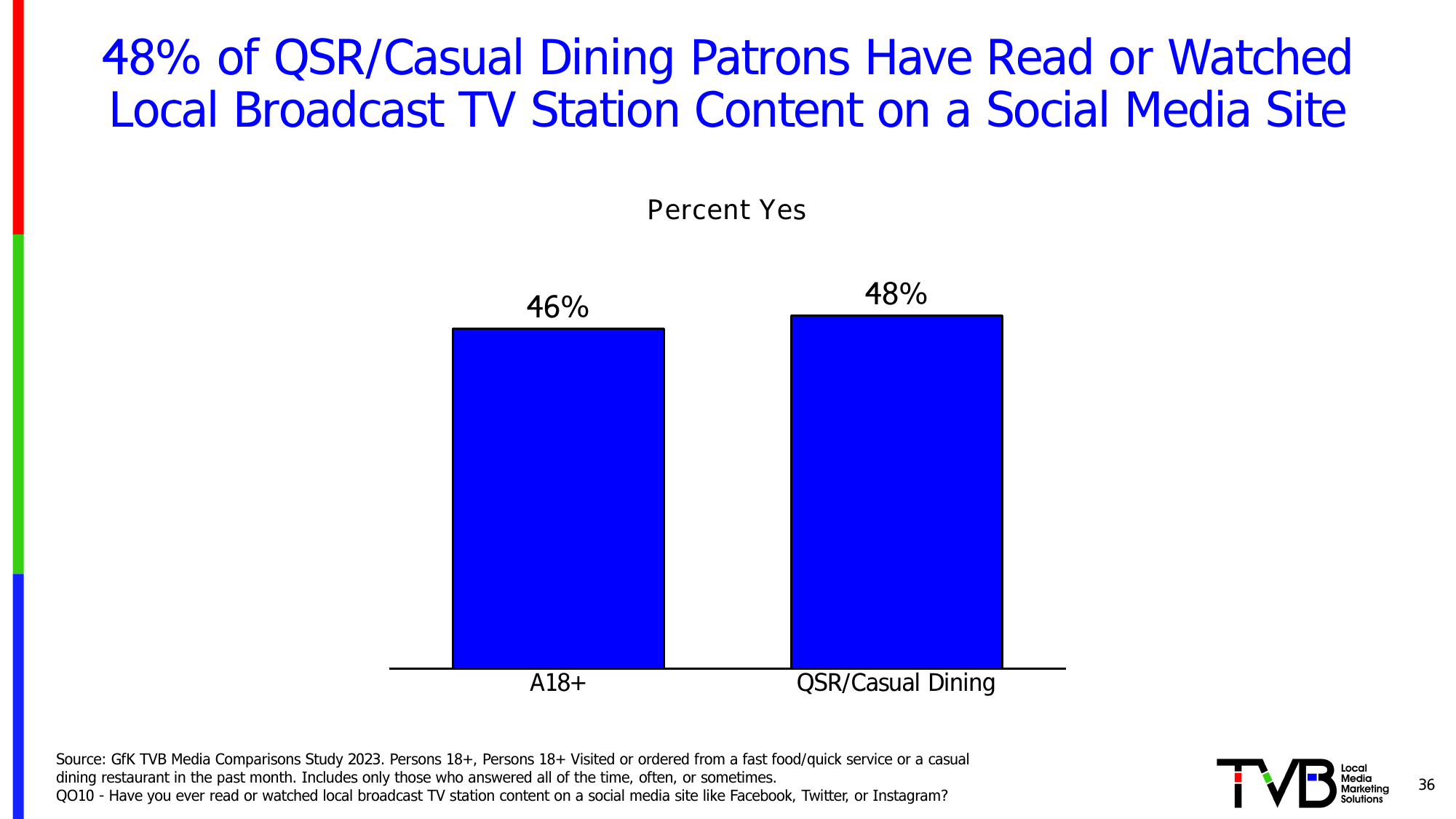

# 48% of QSR/Casual Dining Patrons Have Read or Watched Local Broadcast TV Station Content on a Social Media Site

### Chart: Percent Yes

| Category | Yes |
|---|---|
| A18+ | 0.463 |
| QSR/Casual Dining | 0.477 |
Source: GfK TVB Media Comparisons Study 2023. Persons 18+, Persons 18+ Visited or ordered from a fast food/quick service or a casual dining restaurant in the past month. Includes only those who answered all of the time, often, or sometimes.
QO10 - Have you ever read or watched local broadcast TV station content on a social media site like Facebook, Twitter, or Instagram?
36